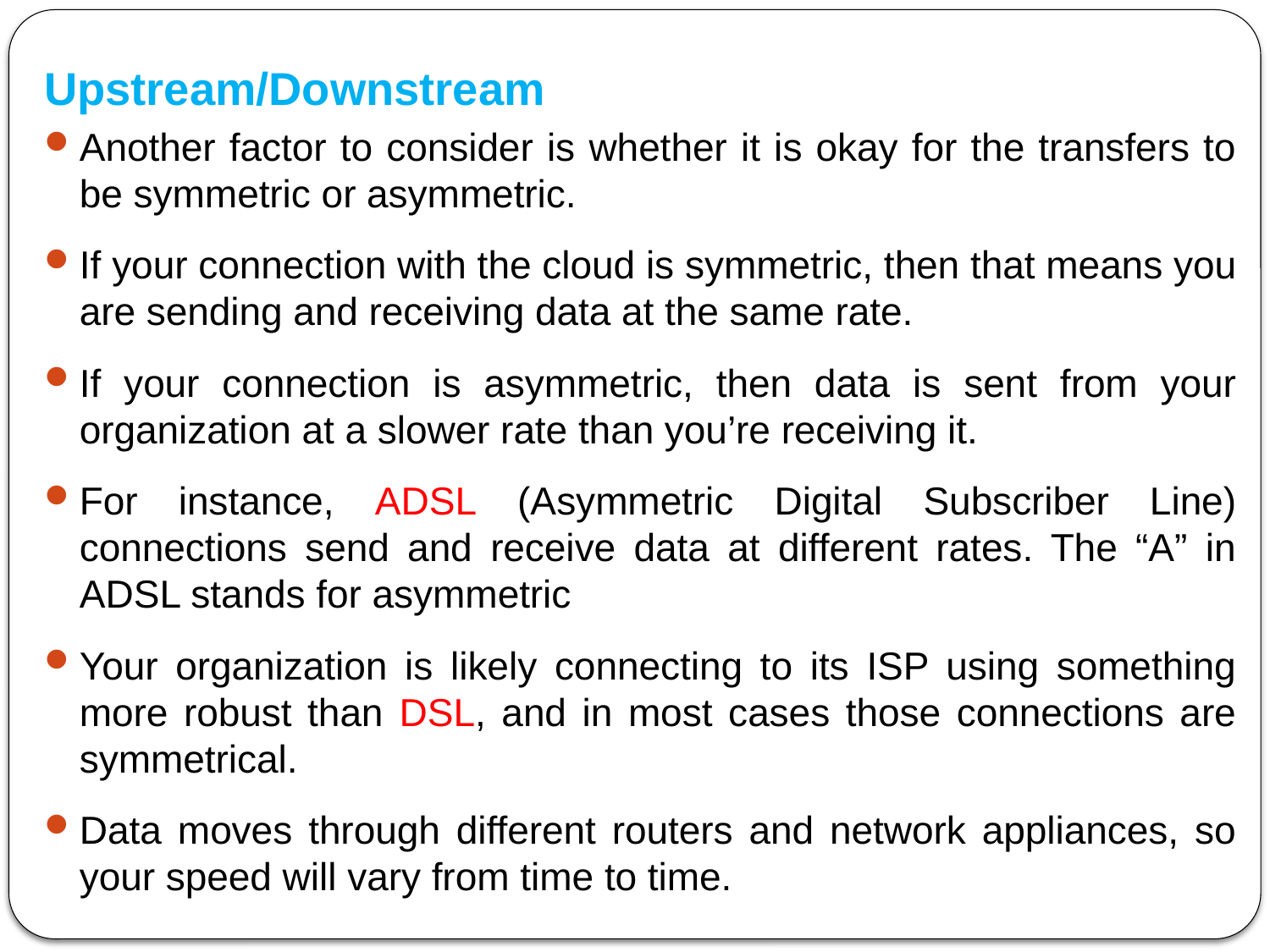

Upstream/Downstream
Another factor to consider is whether it is okay for the transfers to be symmetric or asymmetric.
If your connection with the cloud is symmetric, then that means you are sending and receiving data at the same rate.
If your connection is asymmetric, then data is sent from your organization at a slower rate than you’re receiving it.
For instance, ADSL (Asymmetric Digital Subscriber Line) connections send and receive data at different rates. The “A” in ADSL stands for asymmetric
Your organization is likely connecting to its ISP using something more robust than DSL, and in most cases those connections are symmetrical.
Data moves through different routers and network appliances, so your speed will vary from time to time.